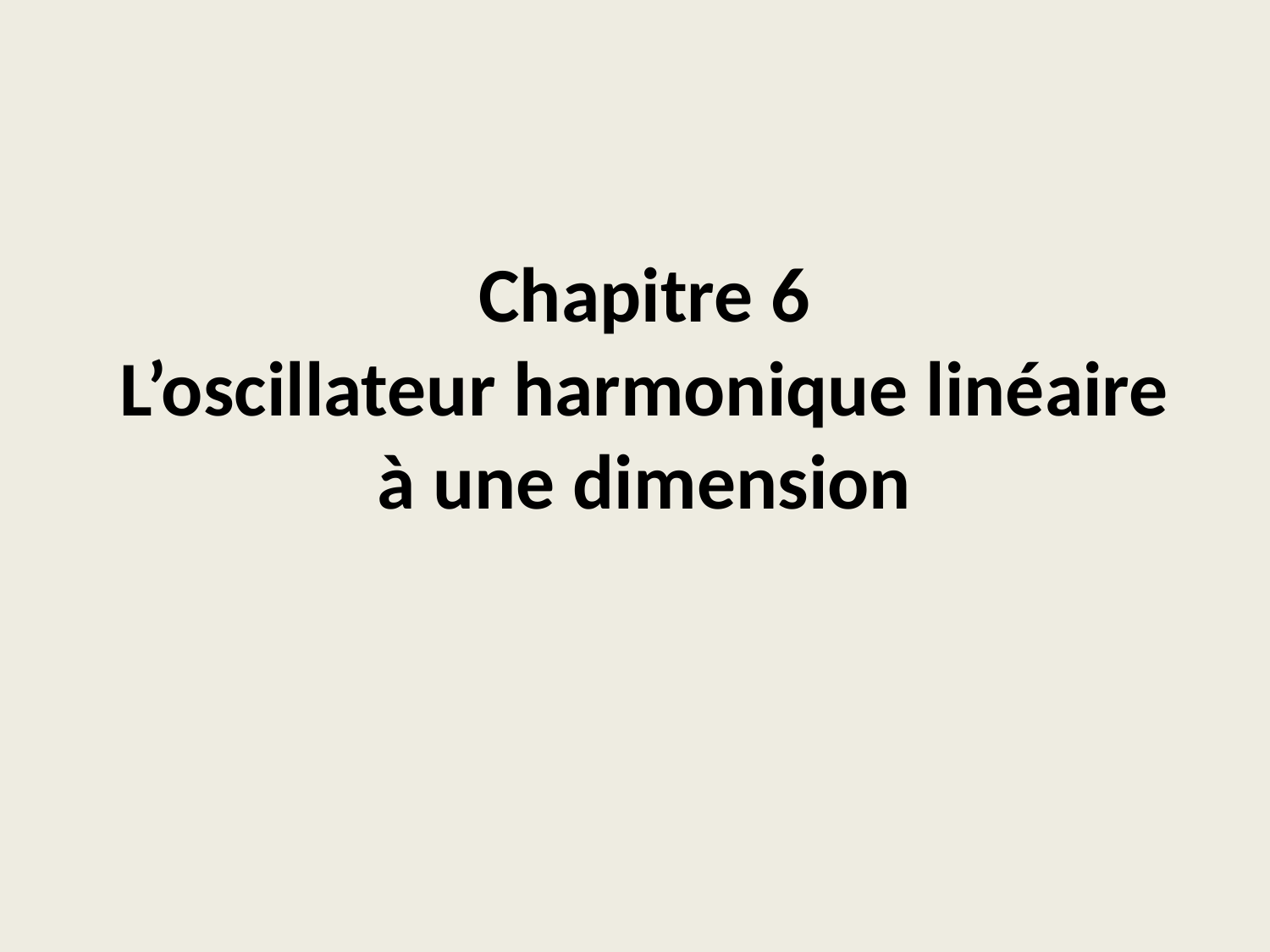

# Chapitre 6 L’oscillateur harmonique linéaire à une dimension